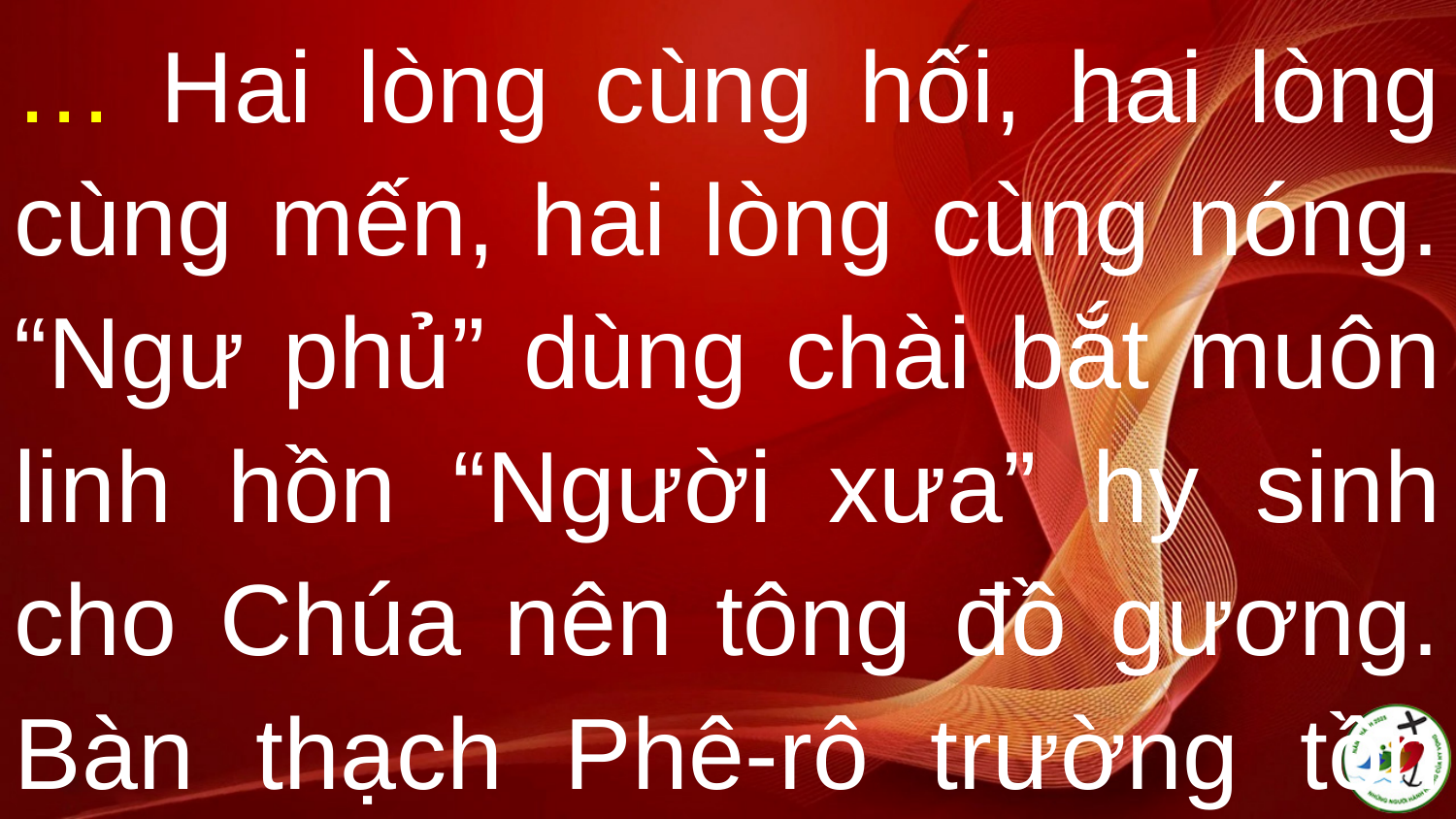

… Hai lòng cùng hối, hai lòng cùng mến, hai lòng cùng nóng. “Ngư phủ” dùng chài bắt muôn linh hồn “Người xưa” hy sinh cho Chúa nên tông đồ gương. Bàn thạch Phê-rô trường tồn thay! …